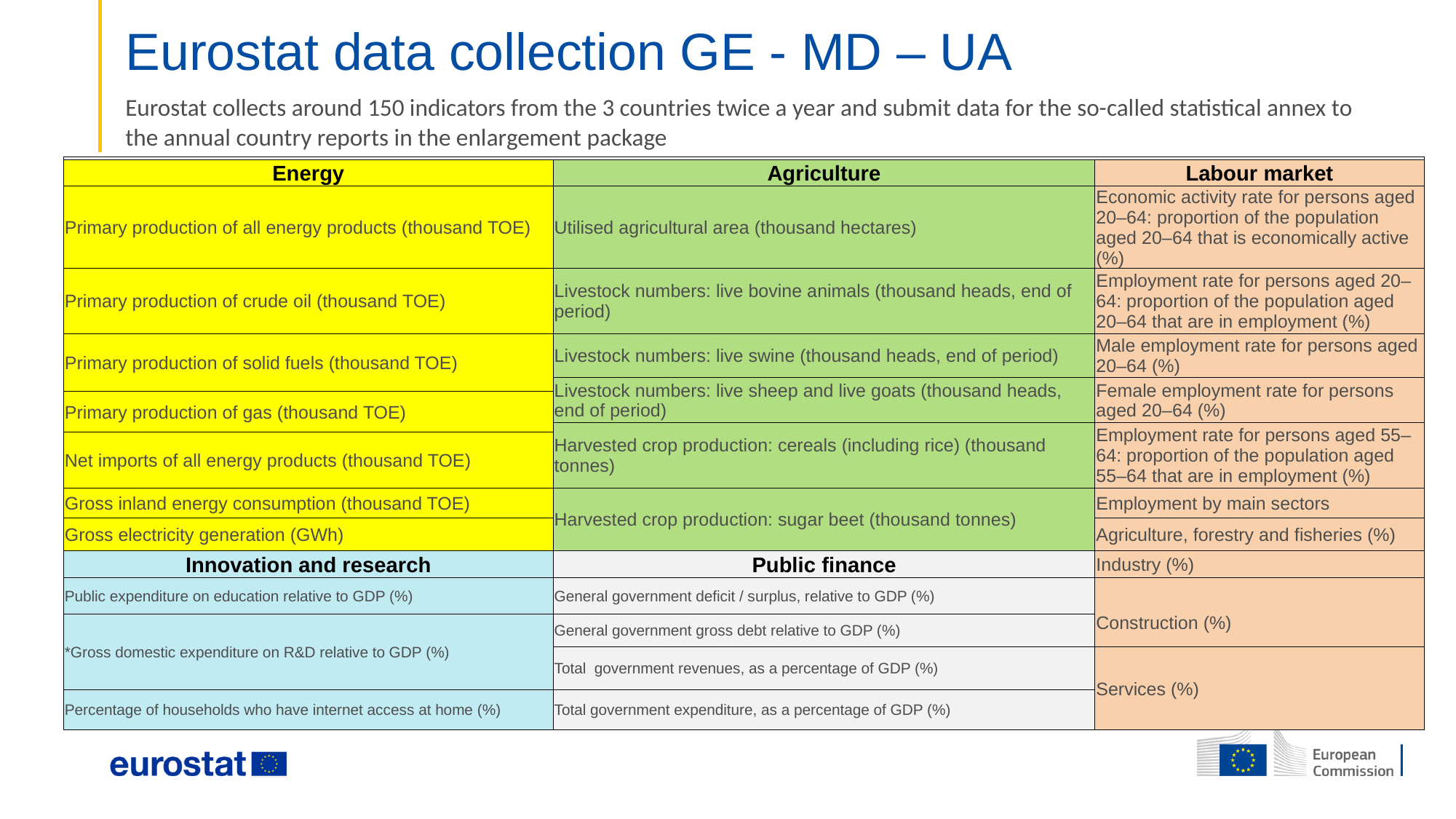

# Eurostat data collection GE - MD – UA
Eurostat collects around 150 indicators from the 3 countries twice a year and submit data for the so-called statistical annex to the annual country reports in the enlargement package
|  |  |  |
| --- | --- | --- |
| Energy | Agriculture | Labour market |
| Primary production of all energy products (thousand TOE) | Utilised agricultural area (thousand hectares) | Economic activity rate for persons aged 20–64: proportion of the population aged 20–64 that is economically active (%) |
| Primary production of crude oil (thousand TOE) | Livestock numbers: live bovine animals (thousand heads, end of period) | Employment rate for persons aged 20–64: proportion of the population aged 20–64 that are in employment (%) |
| Primary production of solid fuels (thousand TOE) | Livestock numbers: live swine (thousand heads, end of period) | Male employment rate for persons aged 20–64 (%) |
| Primary production of gas (thousand TOE) | Livestock numbers: live sheep and live goats (thousand heads, end of period) | Female employment rate for persons aged 20–64 (%) |
| Primary production of gas (thousand TOE) |  |  |
| Net imports of all energy products (thousand TOE) | Harvested crop production: cereals (including rice) (thousand tonnes) | Employment rate for persons aged 55–64: proportion of the population aged 55–64 that are in employment (%) |
| Net imports of all energy products (thousand TOE) |  |  |
| Gross inland energy consumption (thousand TOE) | Harvested crop production: sugar beet (thousand tonnes) | Employment by main sectors |
| Gross electricity generation (GWh) |  | Agriculture, forestry and fisheries (%) |
| Innovation and research | Public finance | Industry (%) |
| Public expenditure on education relative to GDP (%) | General government deficit / surplus, relative to GDP (%) | Construction (%) |
| \*Gross domestic expenditure on R&D relative to GDP (%) | General government gross debt relative to GDP (%) | Services (%) |
|  | Total  government revenues, as a percentage of GDP (%) | Services (%) |
| Percentage of households who have internet access at home (%) | Total government expenditure, as a percentage of GDP (%) |  |